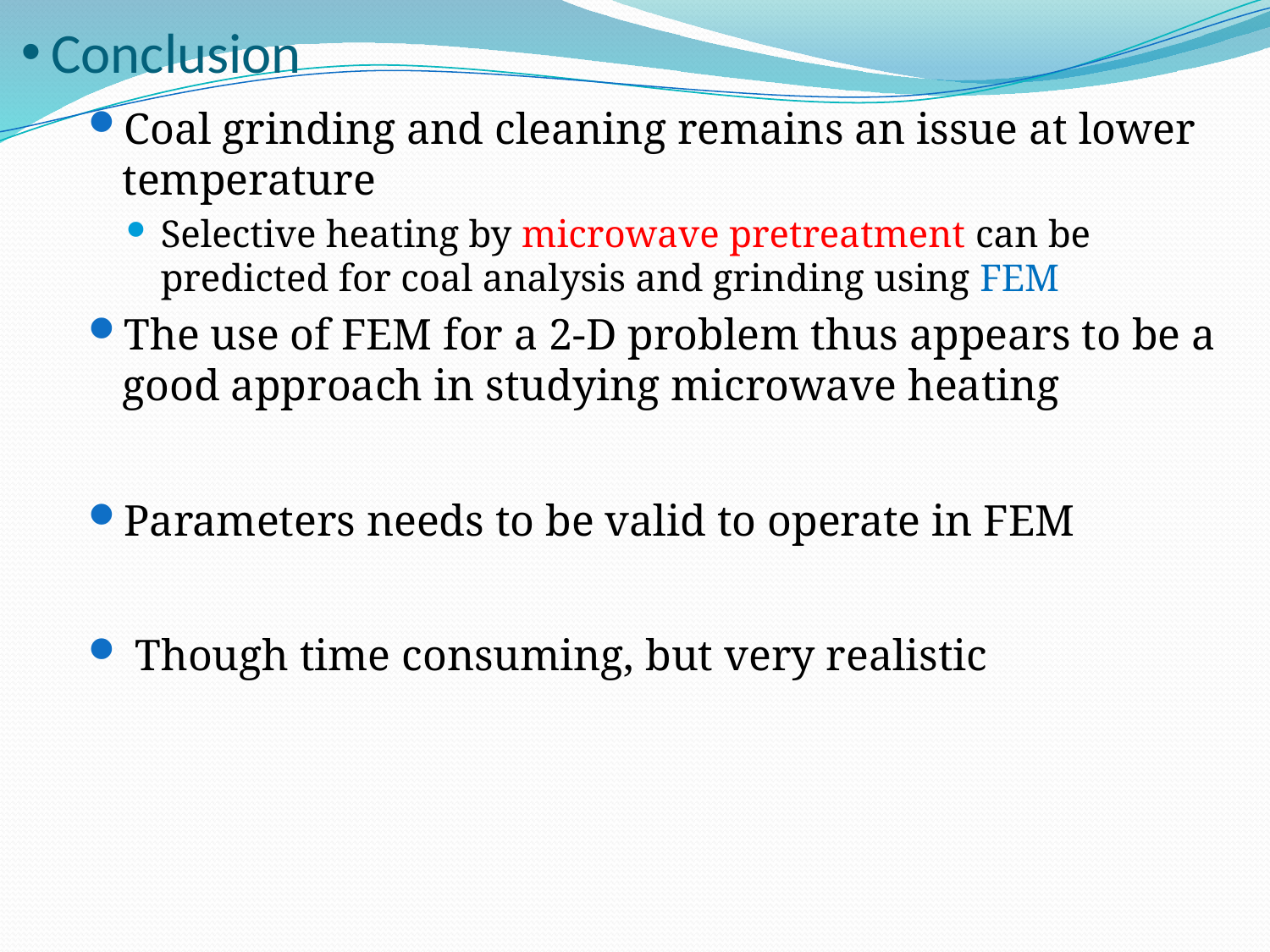

# Conclusion
Coal grinding and cleaning remains an issue at lower temperature
Selective heating by microwave pretreatment can be predicted for coal analysis and grinding using FEM
The use of FEM for a 2-D problem thus appears to be a good approach in studying microwave heating

Parameters needs to be valid to operate in FEM

 Though time consuming, but very realistic